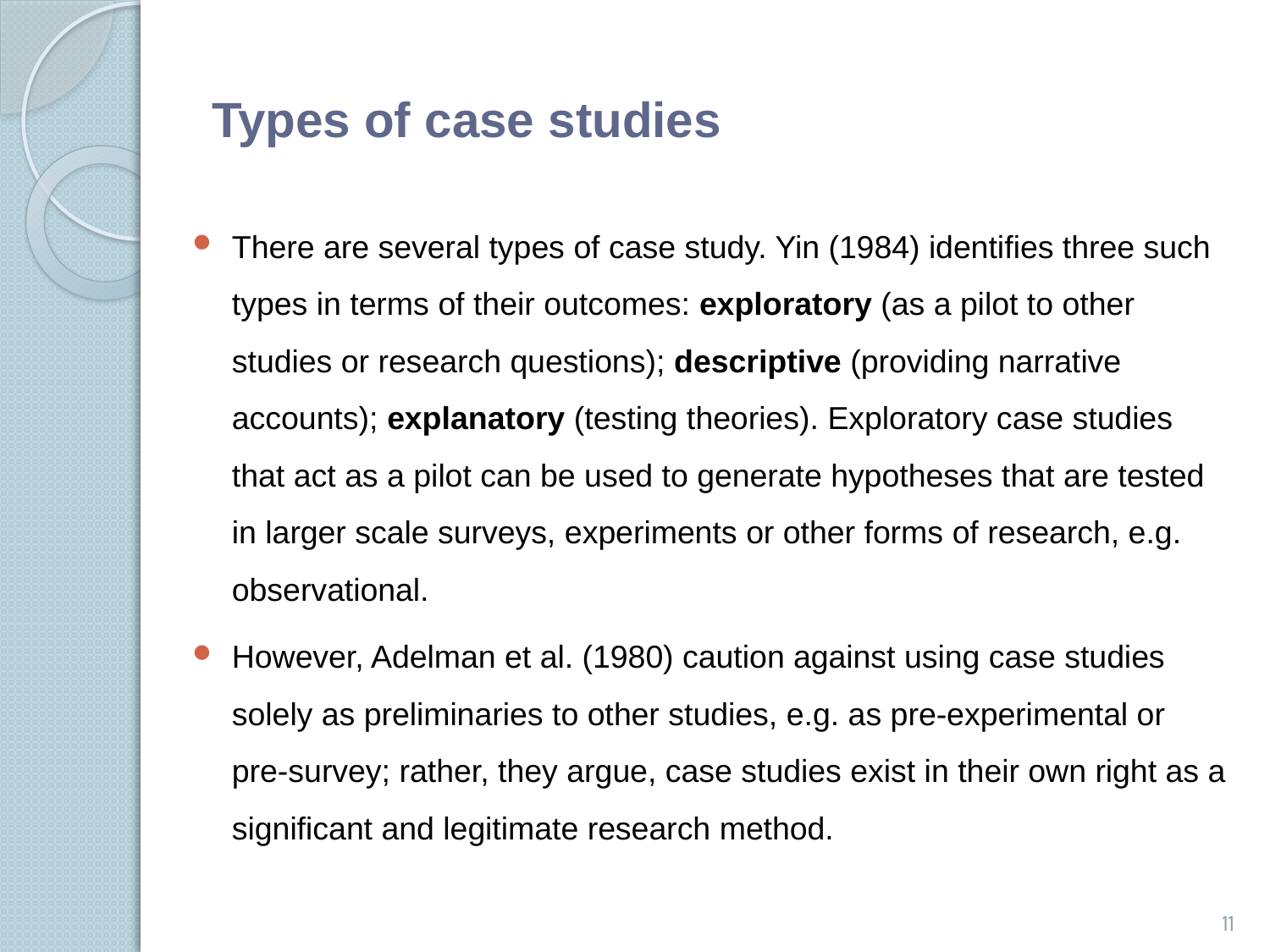

# Types of case studies
There are several types of case study. Yin (1984) identiﬁes three such types in terms of their outcomes: exploratory (as a pilot to other studies or research questions); descriptive (providing narrative accounts); explanatory (testing theories). Exploratory case studies that act as a pilot can be used to generate hypotheses that are tested in larger scale surveys, experiments or other forms of research, e.g. observational.
However, Adelman et al. (1980) caution against using case studies solely as preliminaries to other studies, e.g. as pre-experimental or pre-survey; rather, they argue, case studies exist in their own right as a signiﬁcant and legitimate research method.

11